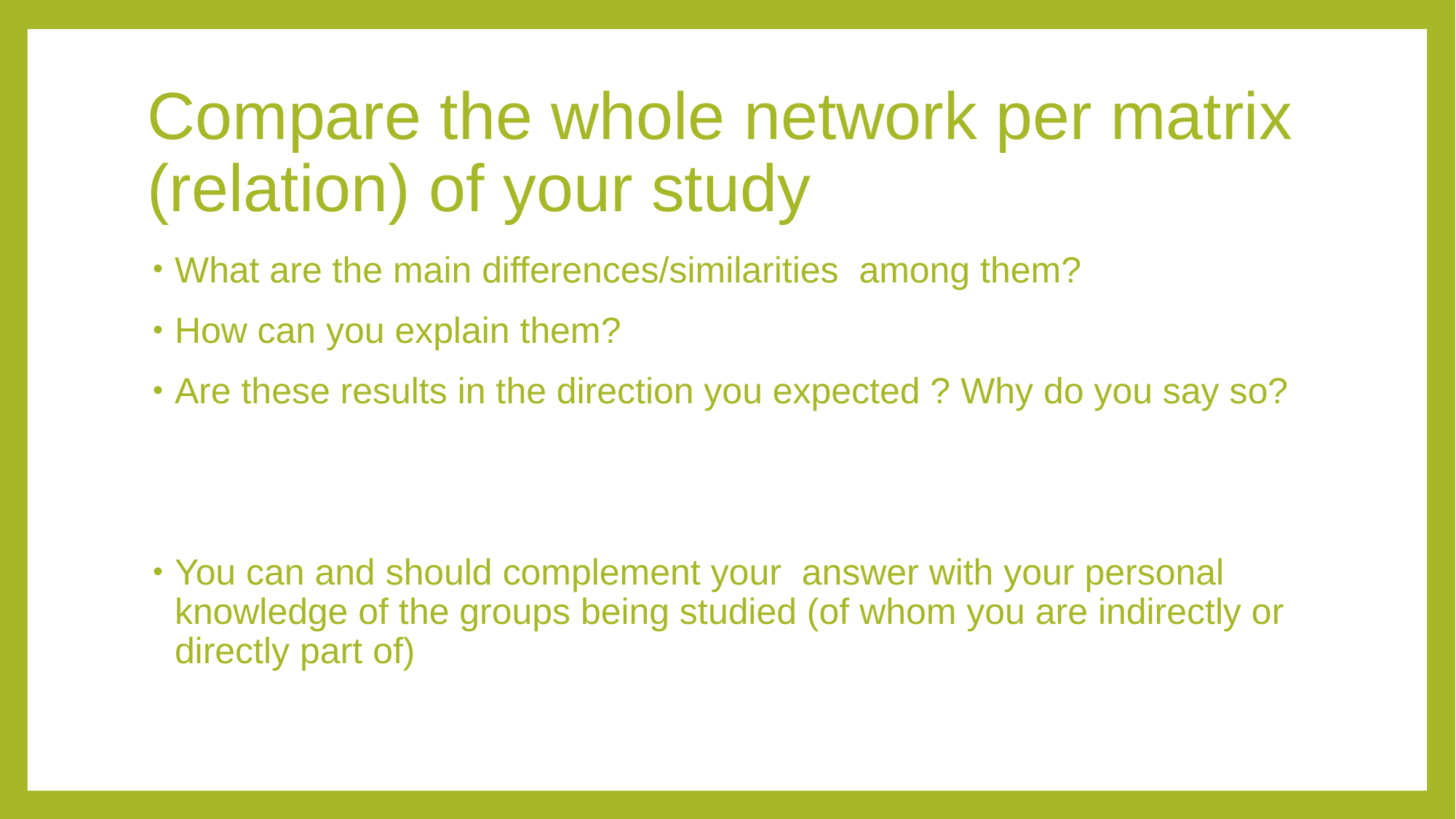

# Compare the whole network per matrix (relation) of your study
What are the main differences/similarities  among them?
How can you explain them?
Are these results in the direction you expected ? Why do you say so?

You can and should complement your  answer with your personal knowledge of the groups being studied (of whom you are indirectly or directly part of)